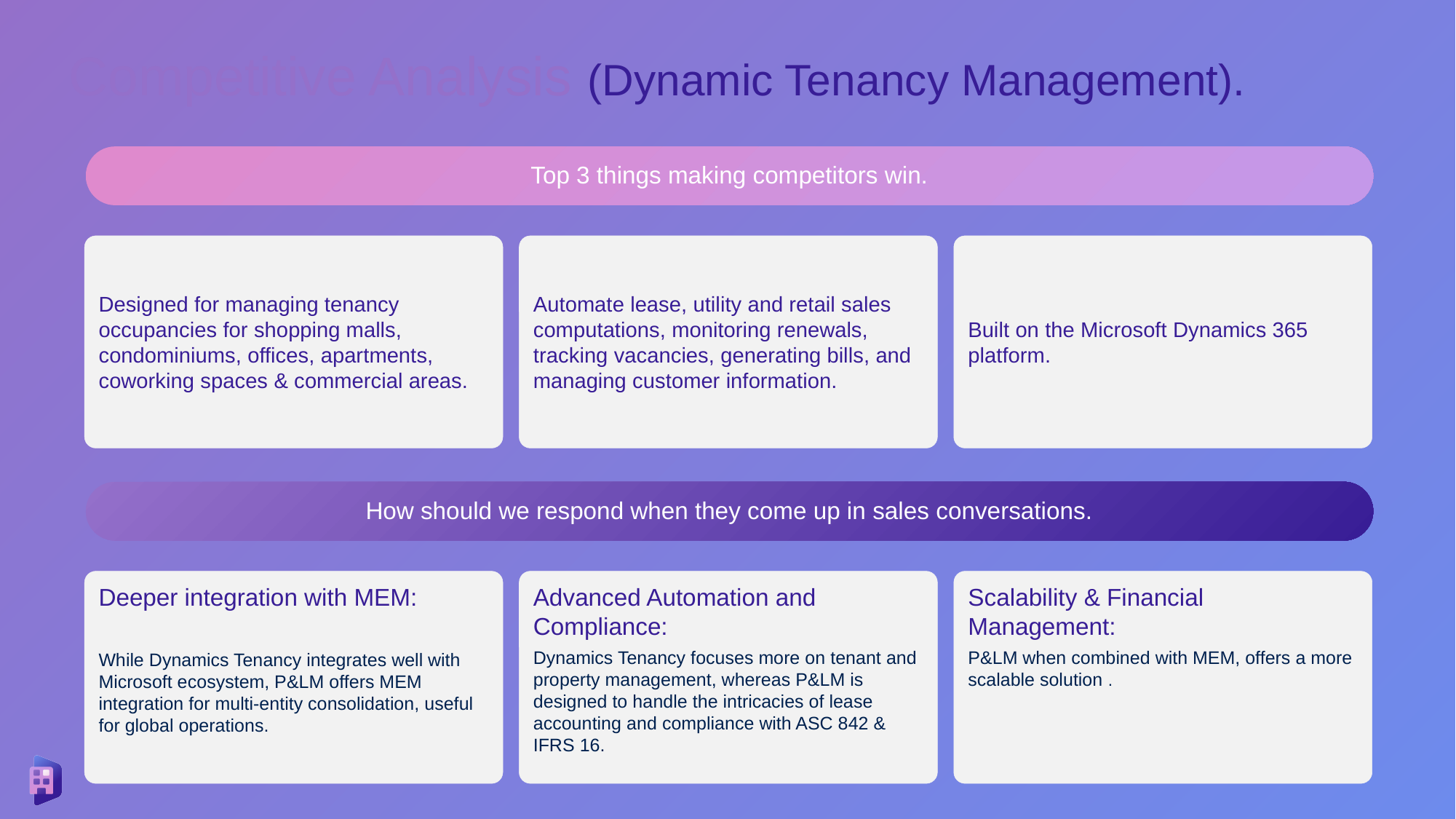

Competitive Analysis (Dynamic Tenancy Management).
Top 3 things making competitors win.
Designed for managing tenancy occupancies for shopping malls, condominiums, offices, apartments, coworking spaces & commercial areas.
Automate lease, utility and retail sales computations, monitoring renewals, tracking vacancies, generating bills, and managing customer information.
Built on the Microsoft Dynamics 365 platform.
How should we respond when they come up in sales conversations.
Deeper integration with MEM:

While Dynamics Tenancy integrates well with Microsoft ecosystem, P&LM offers MEM integration for multi-entity consolidation, useful for global operations.
Advanced Automation and Compliance:
Dynamics Tenancy focuses more on tenant and property management, whereas P&LM is designed to handle the intricacies of lease accounting and compliance with ASC 842 & IFRS 16.
Scalability & Financial Management:
P&LM when combined with MEM, offers a more scalable solution .